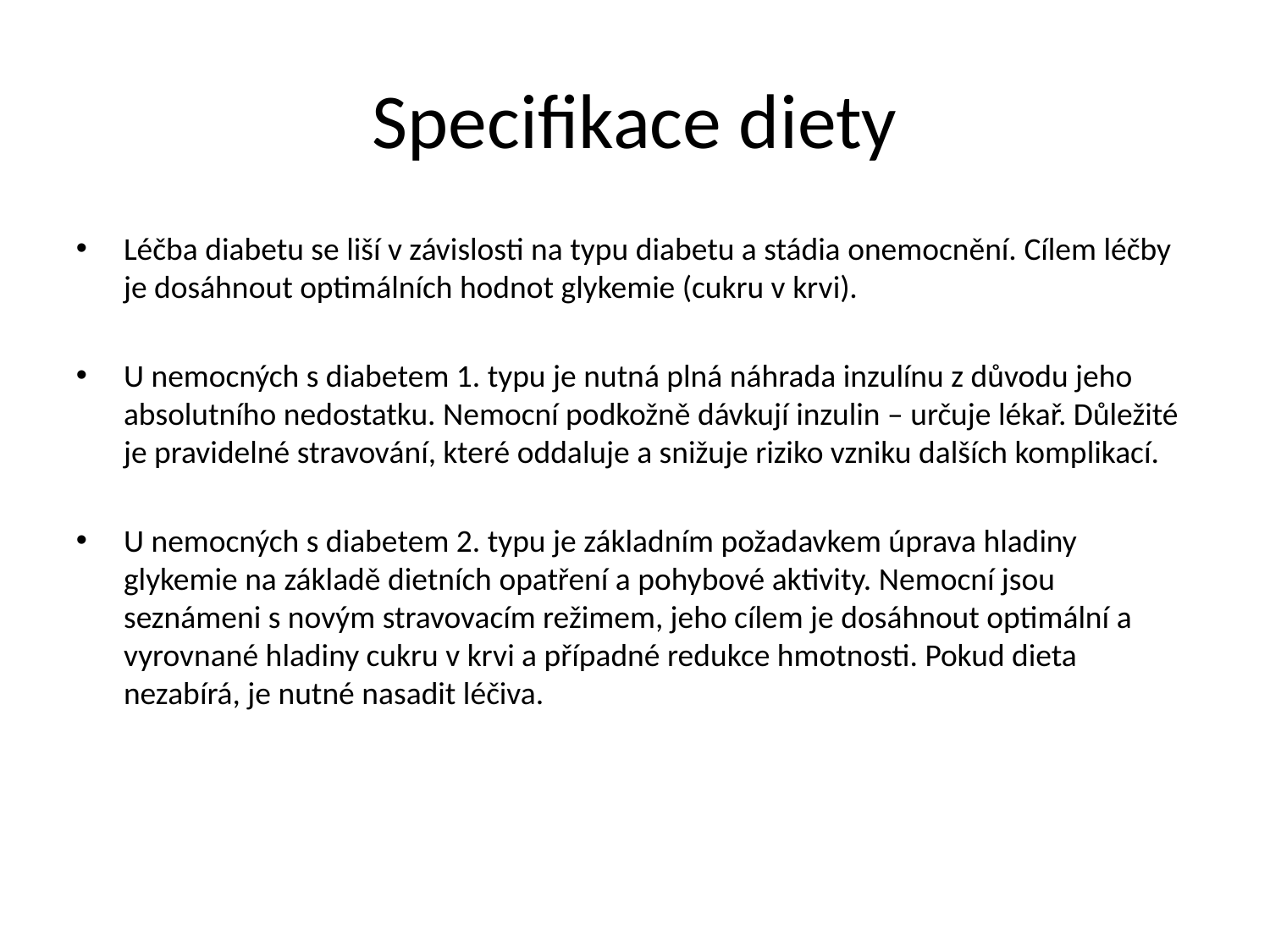

Specifikace diety
Léčba diabetu se liší v závislosti na typu diabetu a stádia onemocnění. Cílem léčby je dosáhnout optimálních hodnot glykemie (cukru v krvi).

U nemocných s diabetem 1. typu je nutná plná náhrada inzulínu z důvodu jeho absolutního nedostatku. Nemocní podkožně dávkují inzulin – určuje lékař. Důležité je pravidelné stravování, které oddaluje a snižuje riziko vzniku dalších komplikací.

U nemocných s diabetem 2. typu je základním požadavkem úprava hladiny glykemie na základě dietních opatření a pohybové aktivity. Nemocní jsou seznámeni s novým stravovacím režimem, jeho cílem je dosáhnout optimální a vyrovnané hladiny cukru v krvi a případné redukce hmotnosti. Pokud dieta nezabírá, je nutné nasadit léčiva.